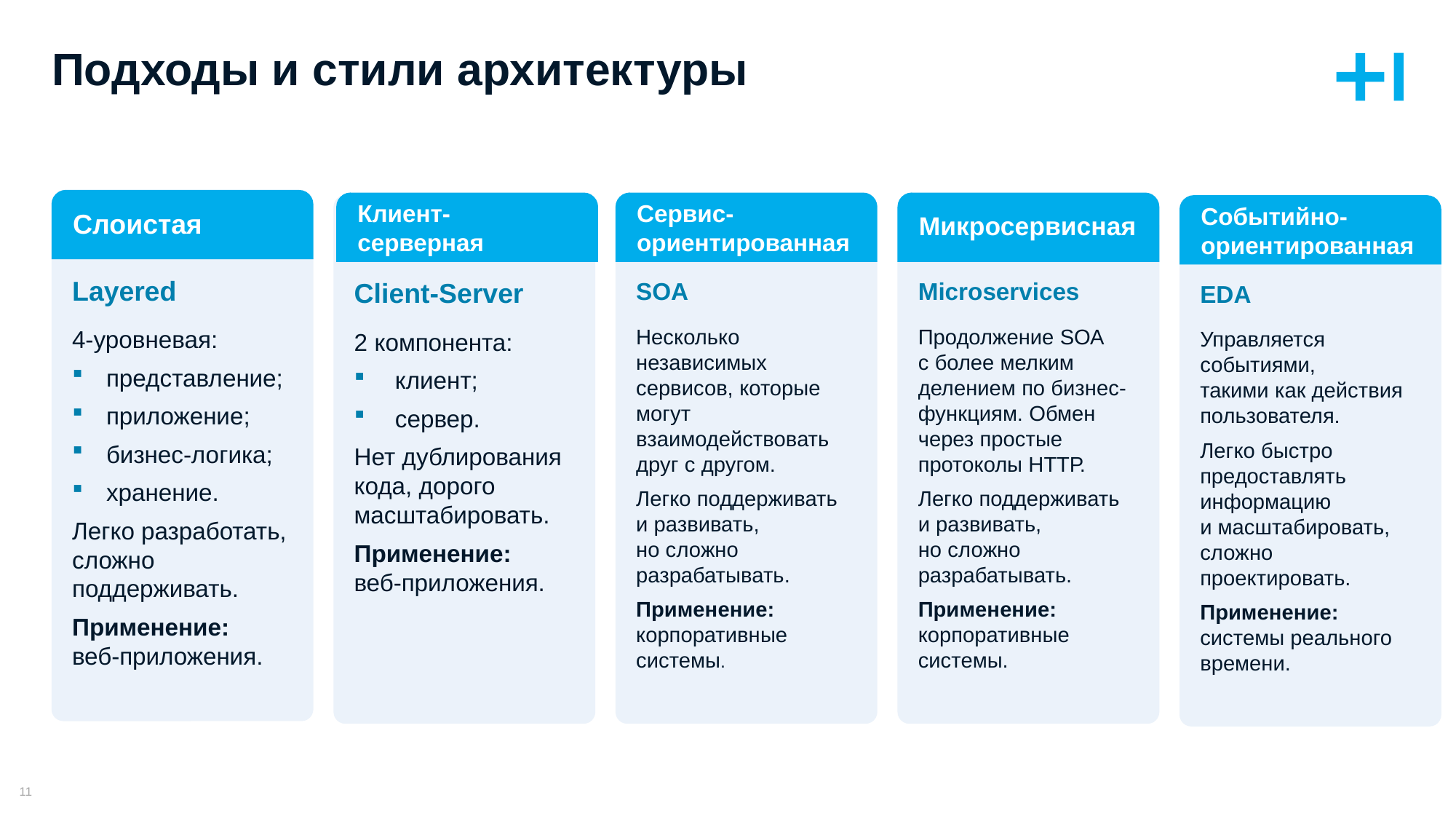

# Подходы и стили архитектуры
Слоистая
Layered
4-уровневая:
представление;
приложение;
бизнес-логика;
хранение.
Легко разработать, сложно поддерживать.
Применение:   веб-приложения.
Клиент-серверная
Сервис-ориентированная
Микросервисная
Client-Server
2 компонента:
клиент;
сервер.
Нет дублирования кода, дорого масштабировать.
Применение:   веб-приложения.
SOA
Несколько независимых сервисов, которые могут взаимодействовать друг с другом.
Легко поддерживать
и развивать, но сложно разрабатывать.
Применение: корпоративные системы.
Microservices
Продолжение ЅОА
с более мелким делением по бизнес-функциям. Обмен
через простые протоколы НТТР.
Легко поддерживать
и развивать, но сложно разрабатывать.
Применение: корпоративные системы.
Событийно-ориентированная
EDA
Управляется событиями,
такими как действия пользователя.
Легко быстро предоставлять информацию
и масштабировать, сложно проектировать.
Применение: системы реального времени.